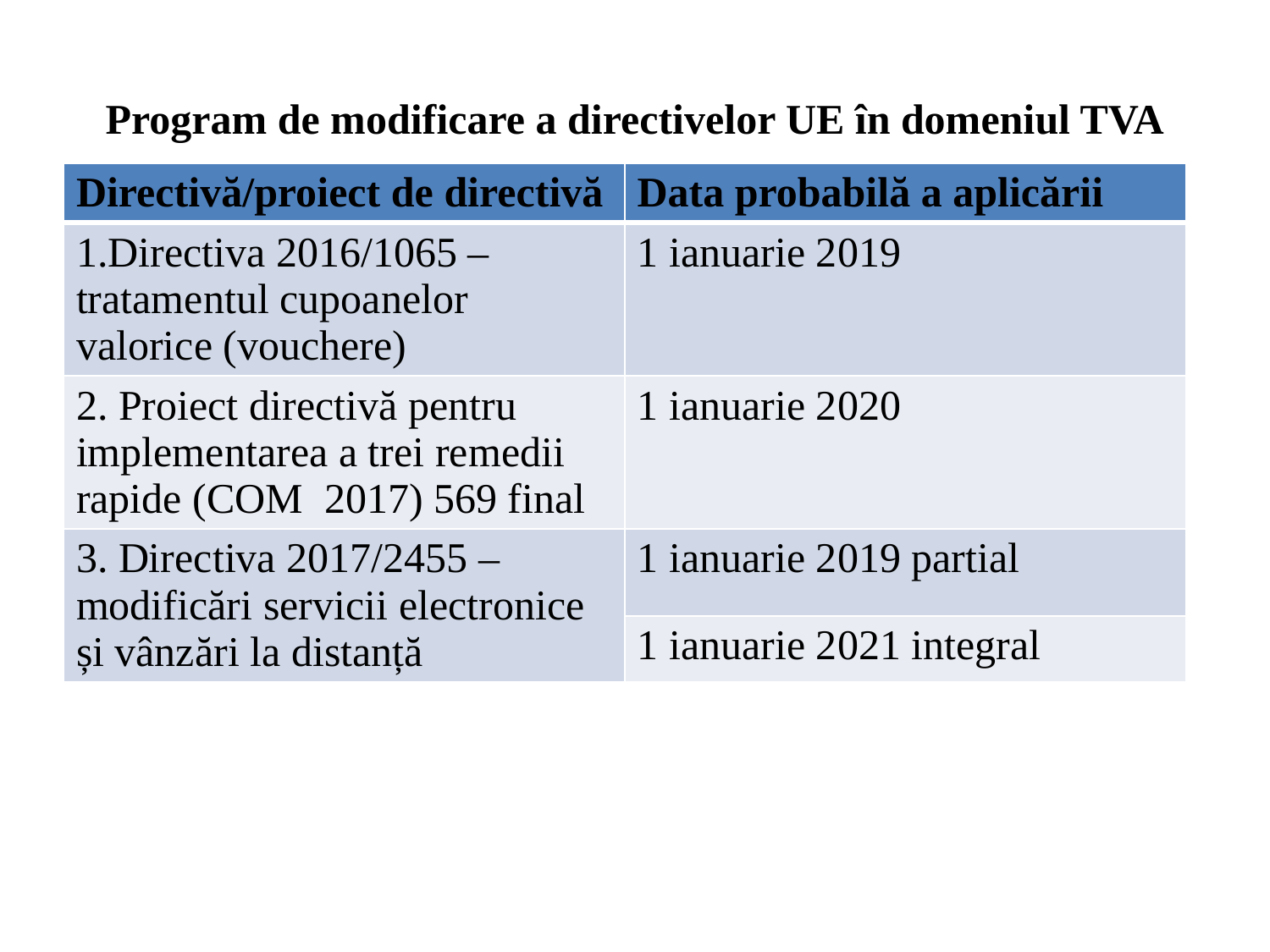

# Program de modificare a directivelor UE în domeniul TVA
| Directivă/proiect de directivă | Data probabilă a aplicării |
| --- | --- |
| 1.Directiva 2016/1065 – tratamentul cupoanelor valorice (vouchere) | 1 ianuarie 2019 |
| 2. Proiect directivă pentru implementarea a trei remedii rapide (COM 2017) 569 final | 1 ianuarie 2020 |
| 3. Directiva 2017/2455 – modificări servicii electronice și vânzări la distanță | 1 ianuarie 2019 partial |
|  | 1 ianuarie 2021 integral |